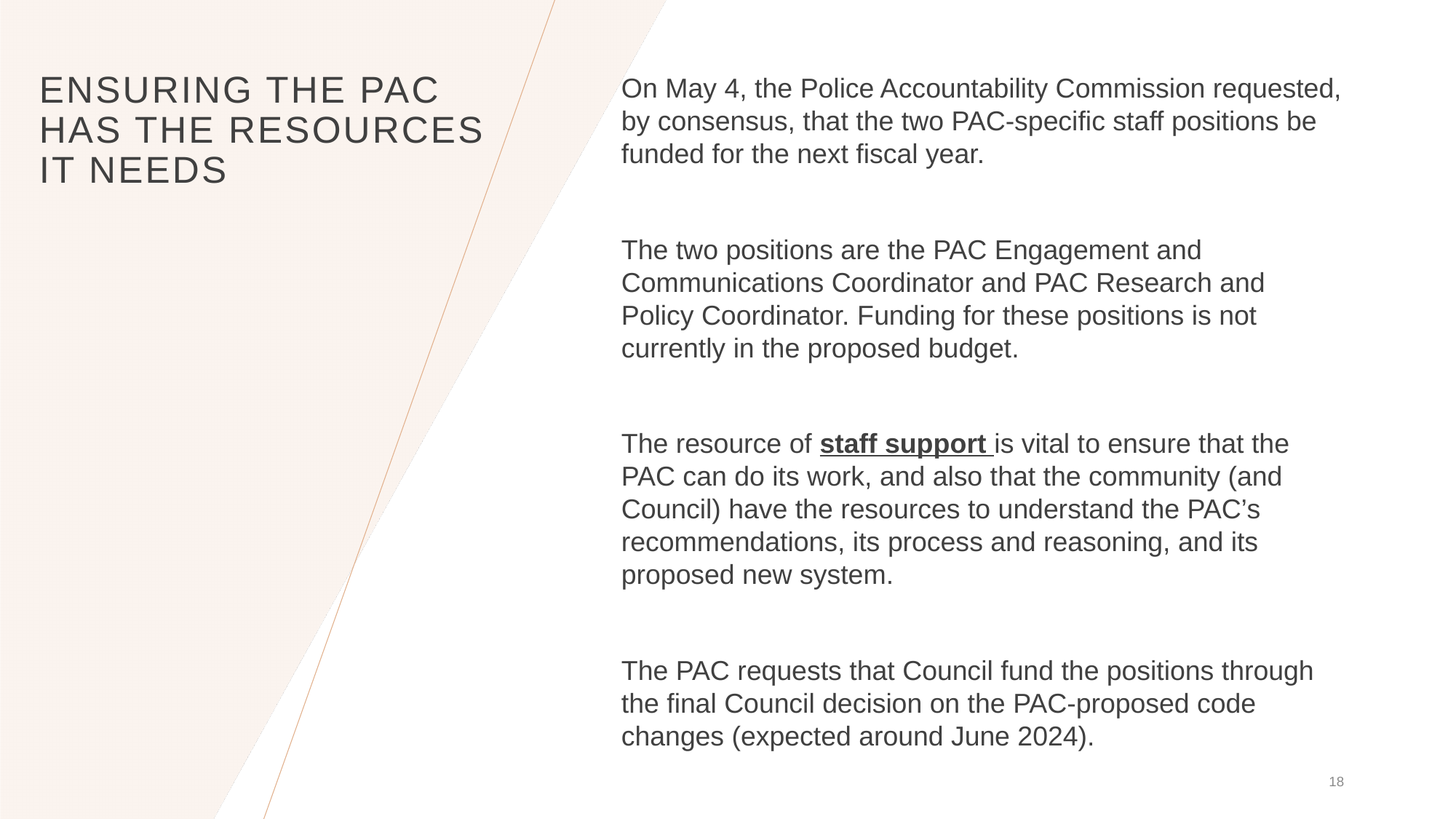

Ensuring the PAC has the Resources it needs
On May 4, the Police Accountability Commission requested, by consensus, that the two PAC-specific staff positions be funded for the next fiscal year.

The two positions are the PAC Engagement and Communications Coordinator and PAC Research and Policy Coordinator. Funding for these positions is not currently in the proposed budget.

The resource of staff support is vital to ensure that the PAC can do its work, and also that the community (and Council) have the resources to understand the PAC’s recommendations, its process and reasoning, and its proposed new system.

The PAC requests that Council fund the positions through the final Council decision on the PAC-proposed code changes (expected around June 2024).
18